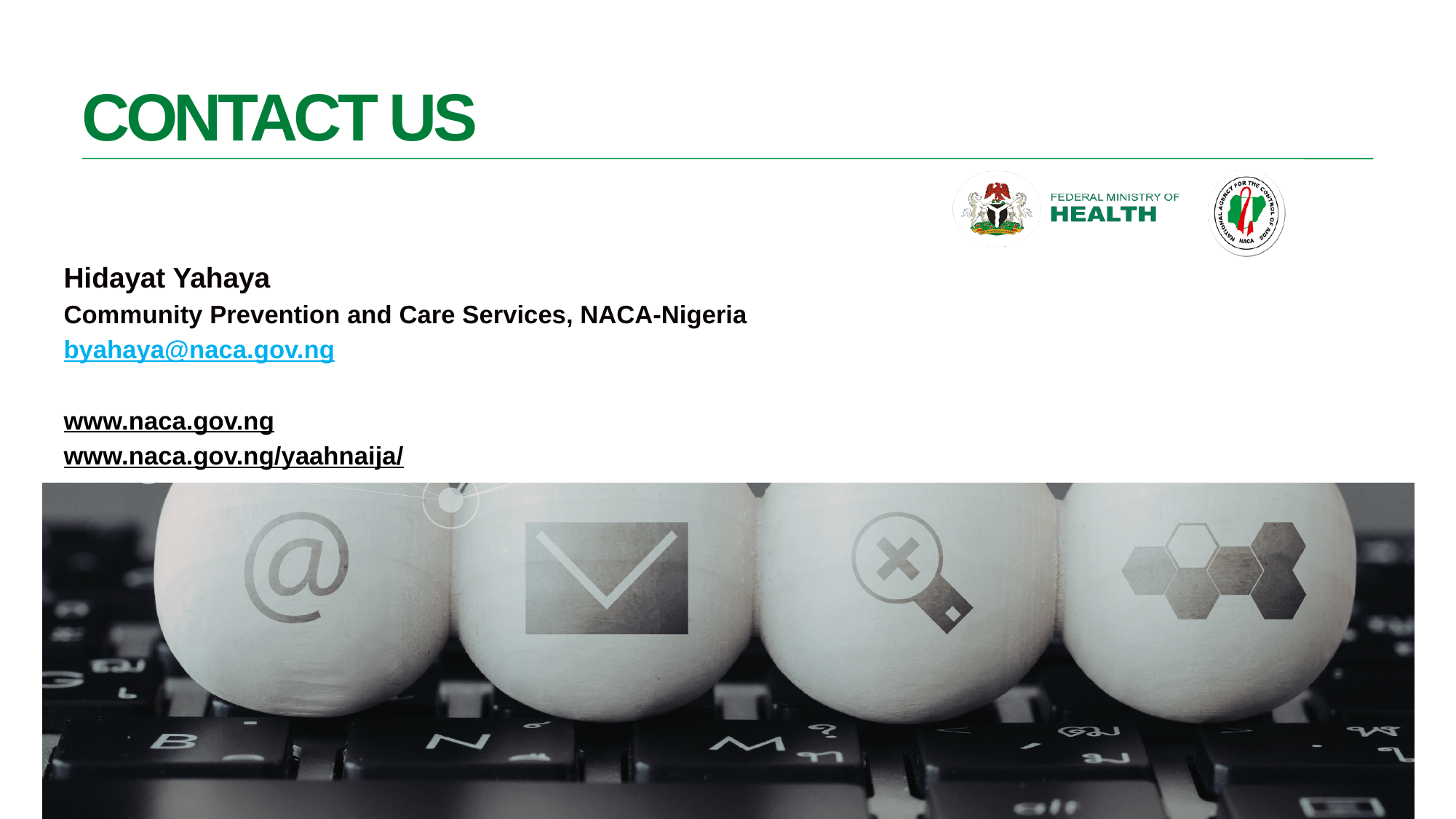

CONTACT US

Hidayat Yahaya
Community Prevention and Care Services, NACA-Nigeria
byahaya@naca.gov.ng

www.naca.gov.ng
www.naca.gov.ng/yaahnaija/